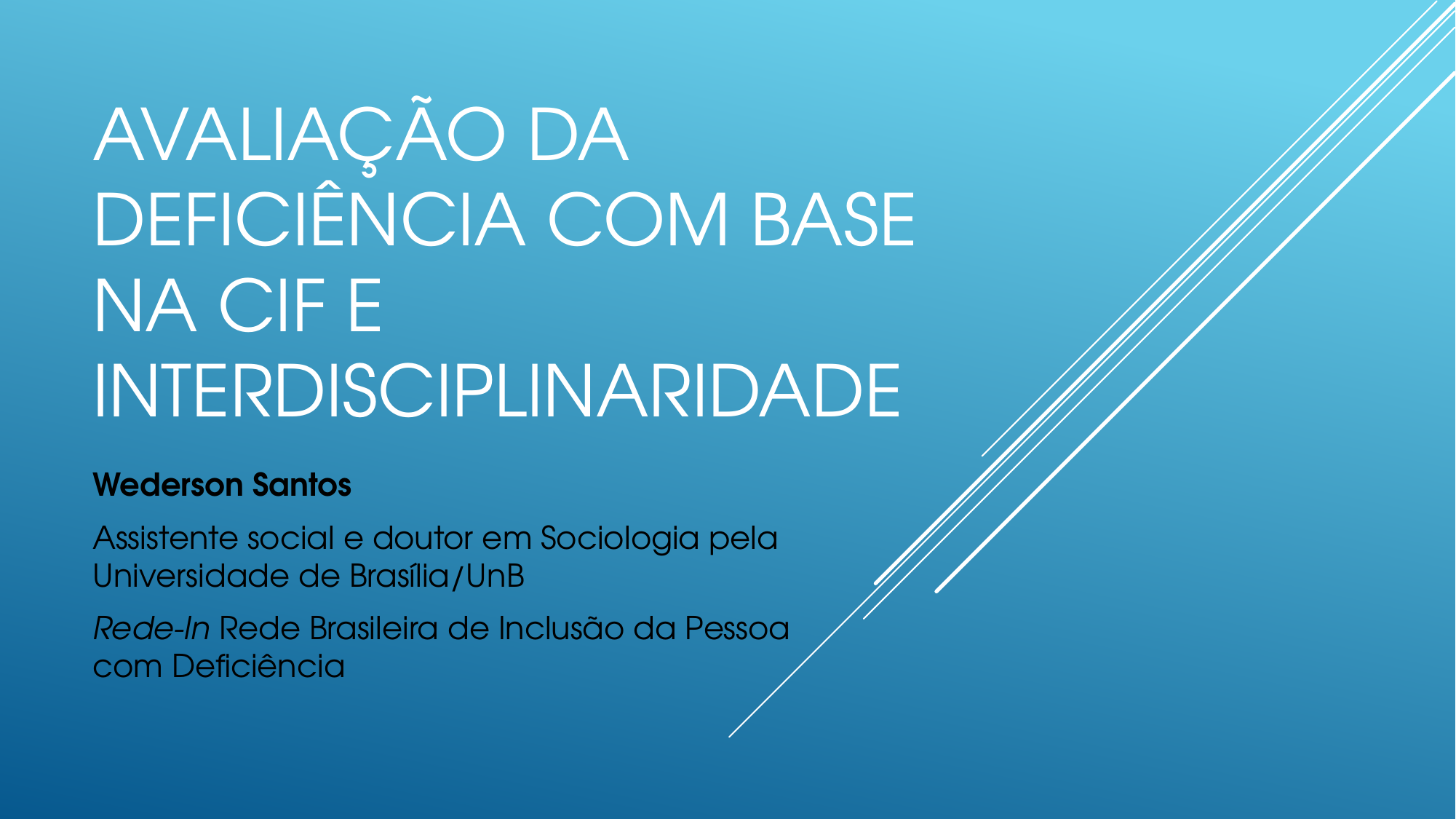

# Avaliação da deficiência com base na CIF e interdisciplinaridade
Wederson Santos
Assistente social e doutor em Sociologia pela Universidade de Brasília/UnB
Rede-In Rede Brasileira de Inclusão da Pessoa com Deficiência